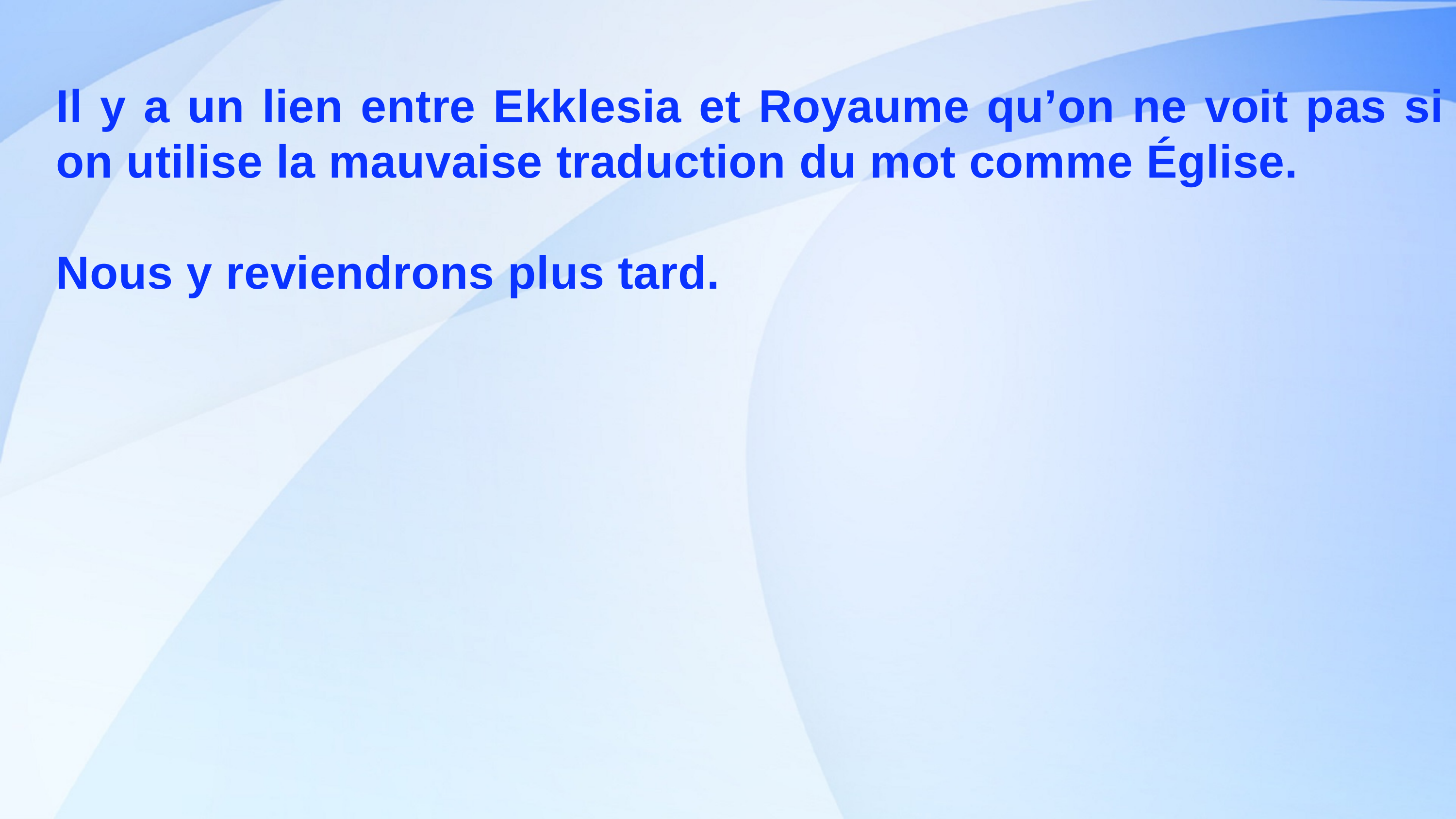

Il y a un lien entre Ekklesia et Royaume qu’on ne voit pas si on utilise la mauvaise traduction du mot comme Église.

Nous y reviendrons plus tard.